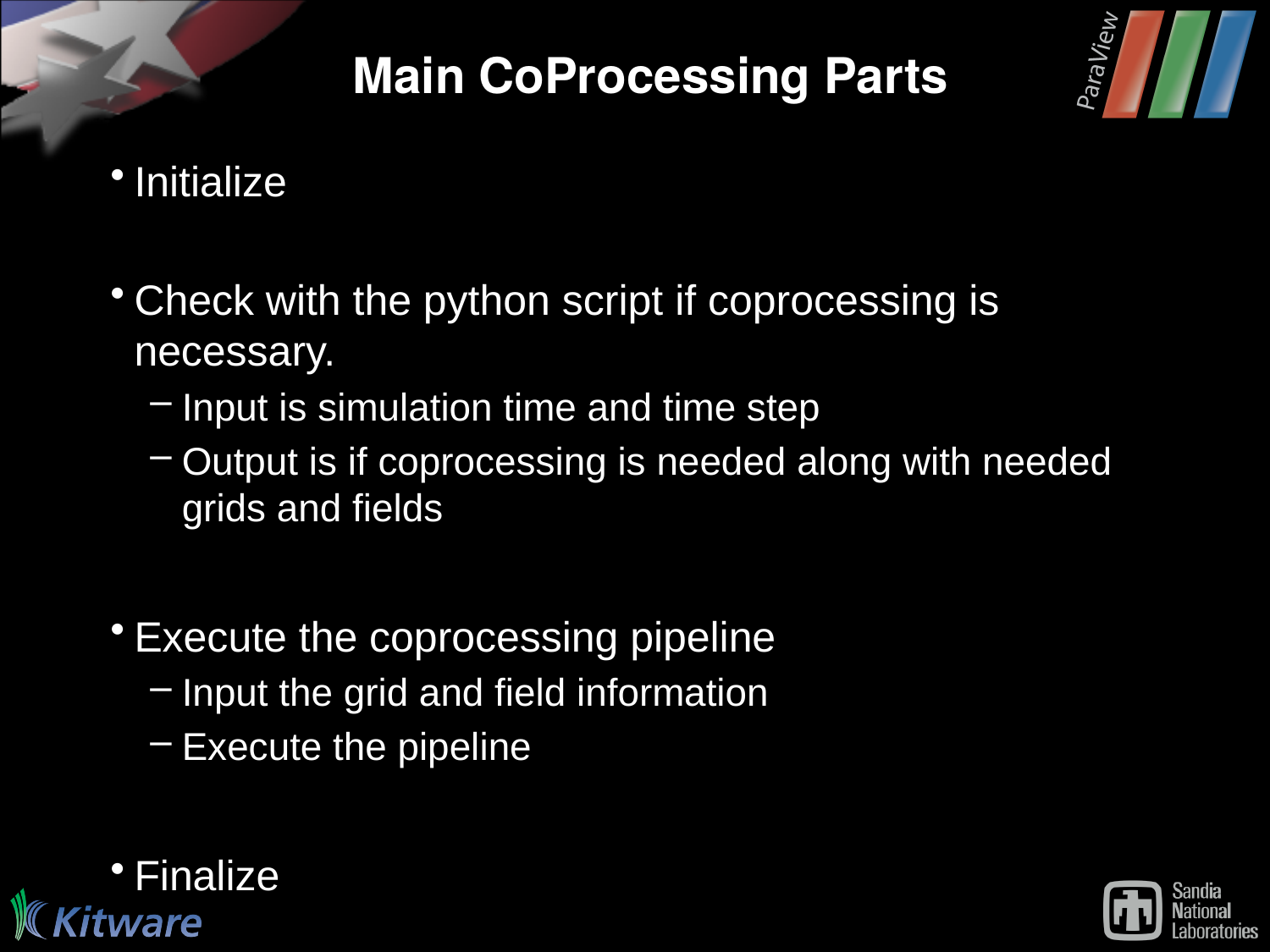

# Main CoProcessing Parts
Initialize

Check with the python script if coprocessing is necessary.
Input is simulation time and time step
Output is if coprocessing is needed along with needed grids and fields

Execute the coprocessing pipeline
Input the grid and field information
Execute the pipeline

Finalize